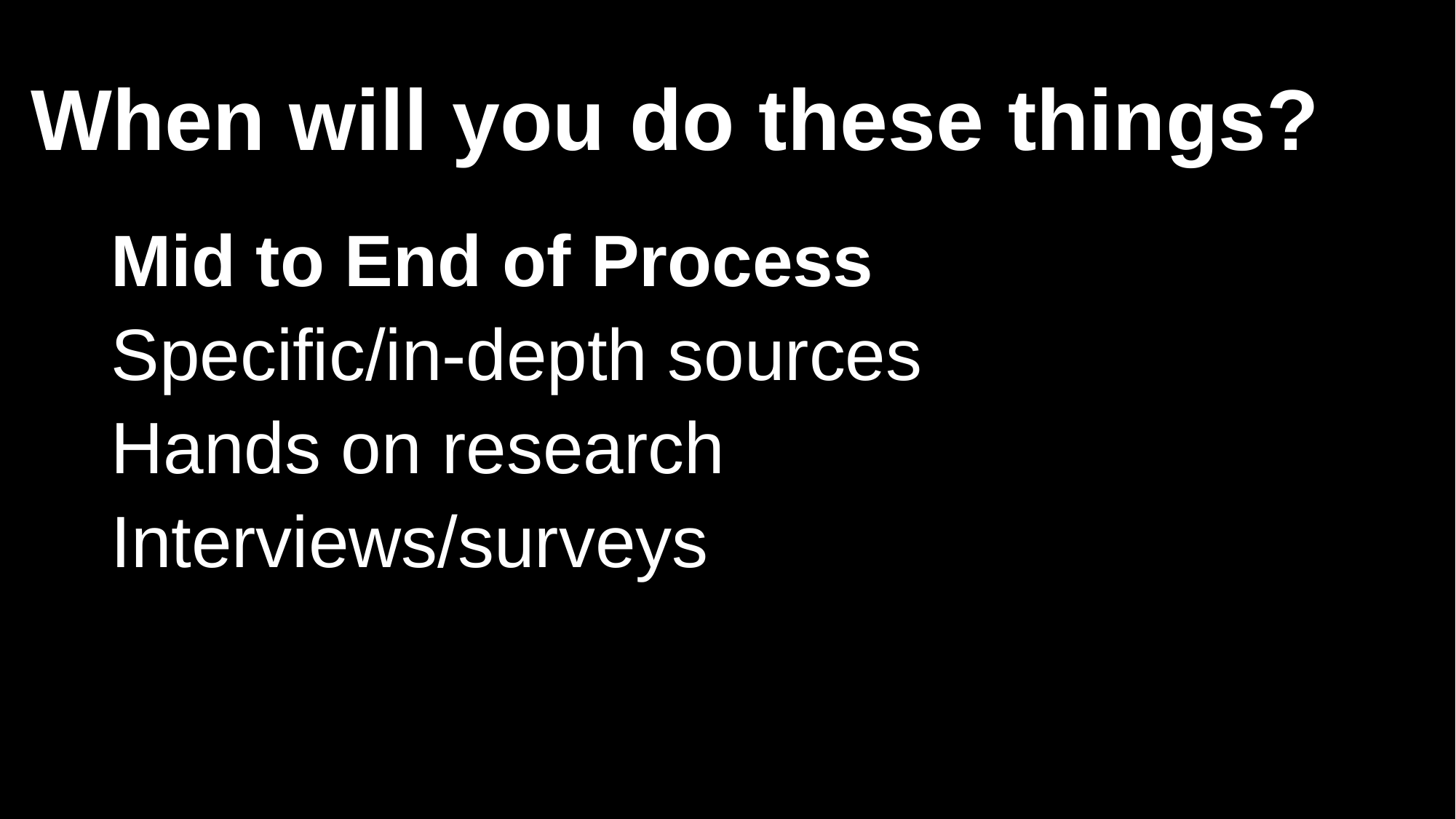

# When will you do these things?
Mid to End of Process
Specific/in-depth sources
Hands on research
Interviews/surveys